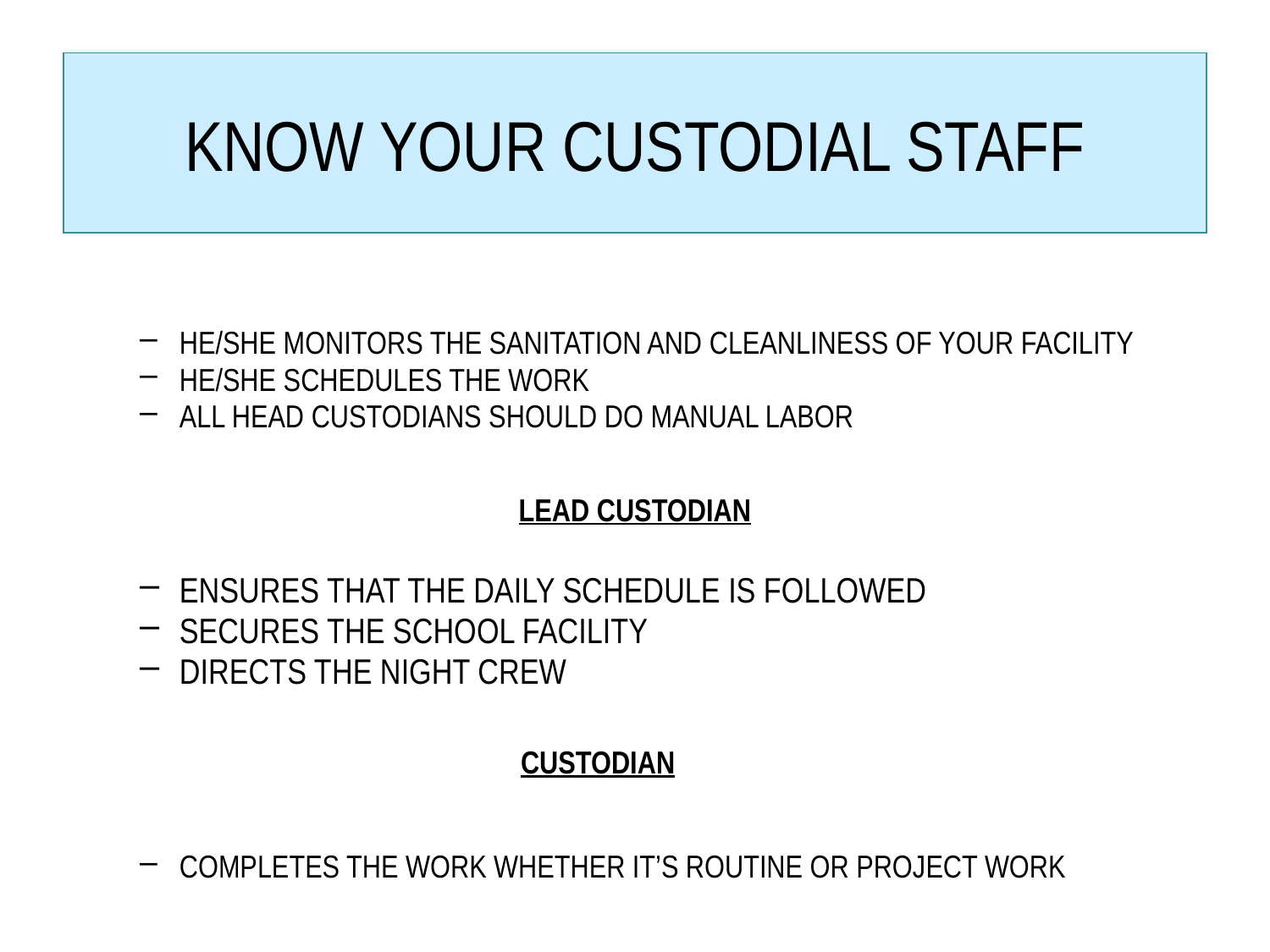

# KNOW YOUR CUSTODIAL STAFF

HE/SHE MONITORS THE SANITATION AND CLEANLINESS OF YOUR FACILITY
HE/SHE SCHEDULES THE WORK
ALL HEAD CUSTODIANS SHOULD DO MANUAL LABOR

LEAD CUSTODIAN

ENSURES THAT THE DAILY SCHEDULE IS FOLLOWED
SECURES THE SCHOOL FACILITY
DIRECTS THE NIGHT CREW

CUSTODIAN

COMPLETES THE WORK WHETHER IT’S ROUTINE OR PROJECT WORK